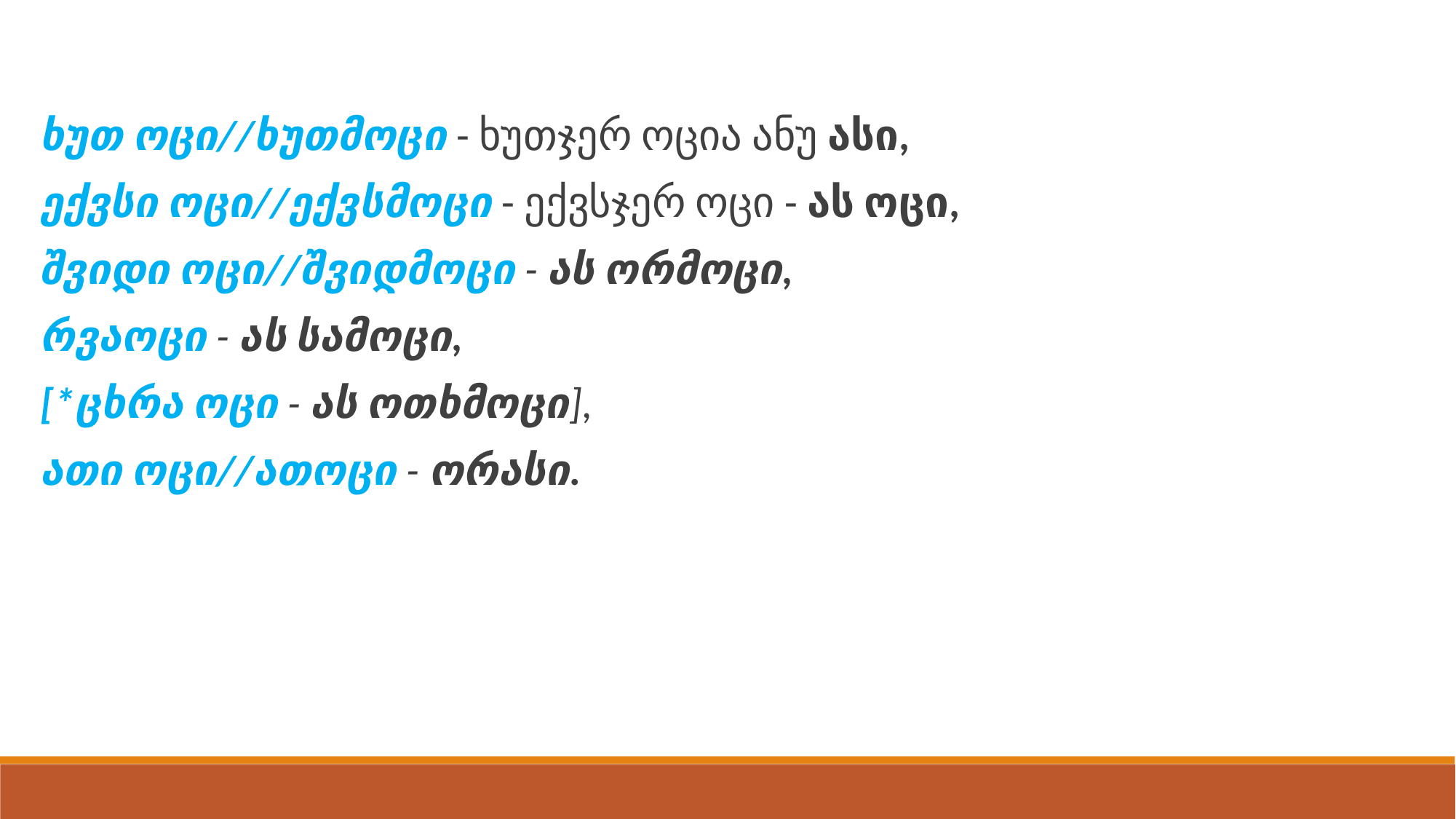

ხუთ ოცი//ხუთმოცი - ხუთჯერ ოცია ანუ ასი,
ექვსი ოცი//ექვსმოცი - ექვსჯერ ოცი - ას ოცი,
შვიდი ოცი//შვიდმოცი - ას ორმოცი,
რვაოცი - ას სამოცი,
[*ცხრა ოცი - ას ოთხმოცი],
ათი ოცი//ათოცი - ორასი.